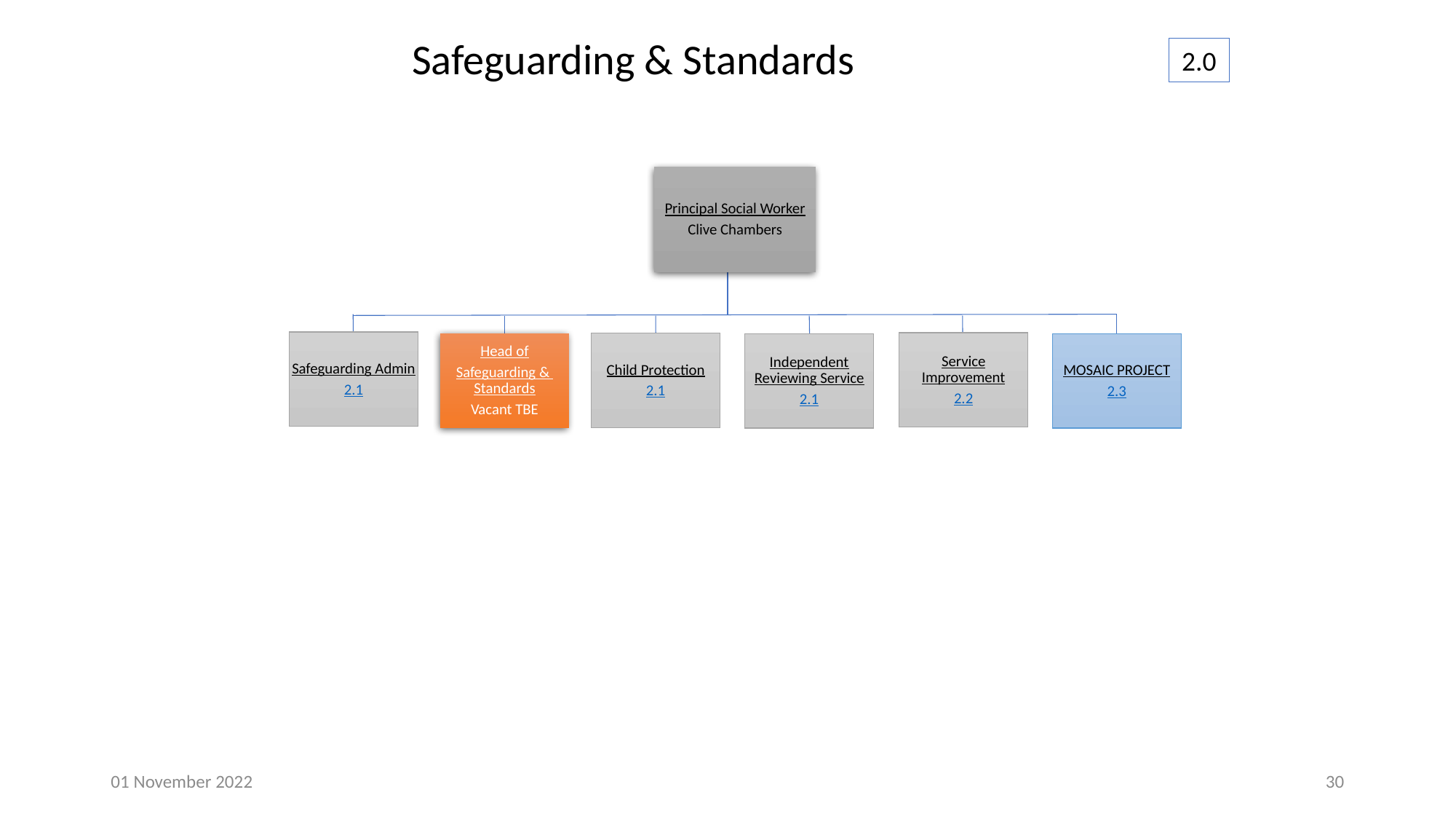

# Safeguarding & Standards
2.0
Principal Social Worker
Clive Chambers
Safeguarding Admin
2.1
Service Improvement
2.2
Head of
Safeguarding &  Standards
Vacant TBE
Child Protection
2.1
Independent Reviewing Service
2.1
MOSAIC PROJECT
2.3
01 November 2022
30